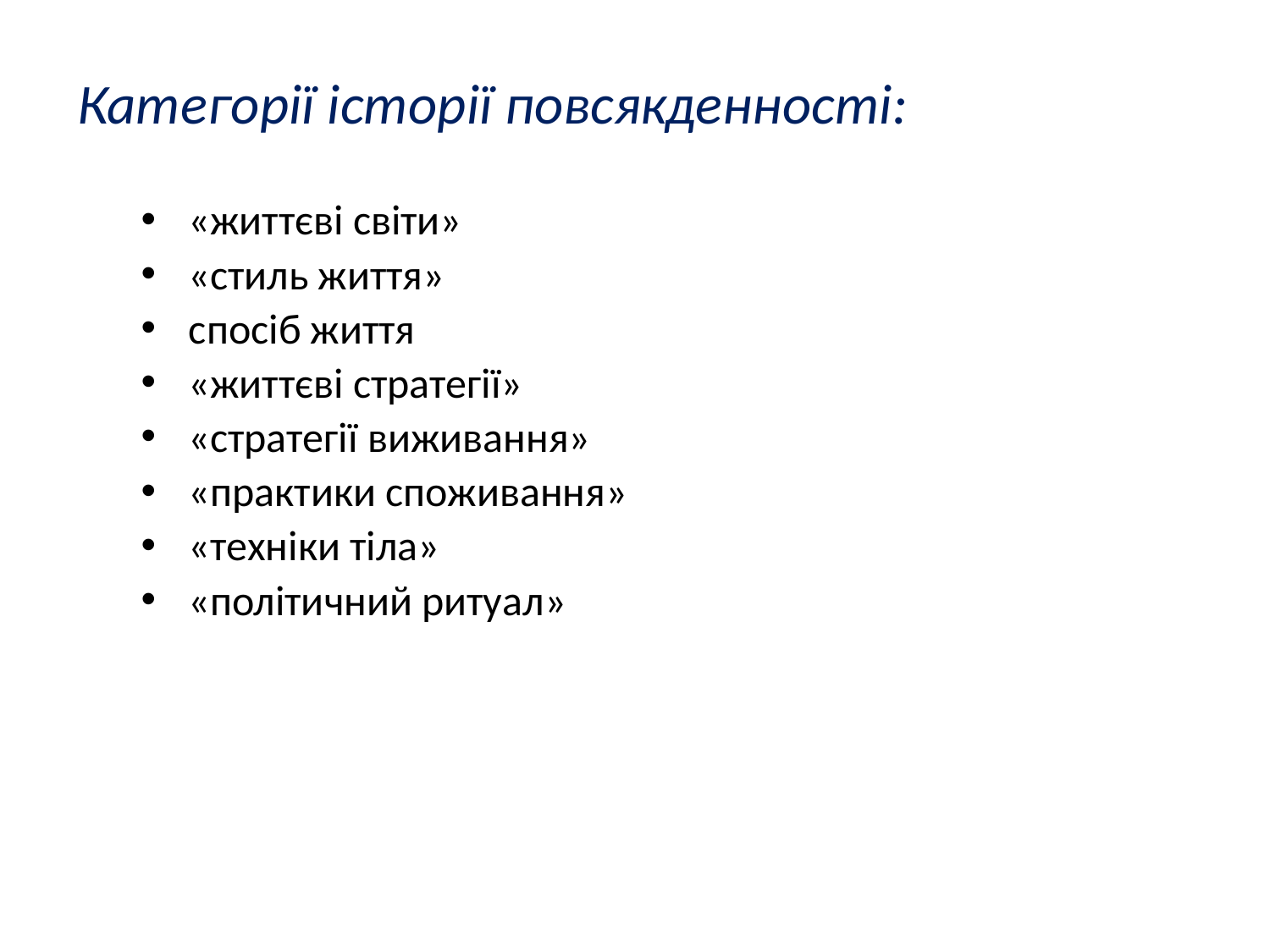

Категорії історії повсякденності:

«життєві світи»
«стиль життя»
спосіб життя
«життєві стратегії»
«стратегії виживання»
«практики споживання»
«техніки тіла»
«політичний ритуал»